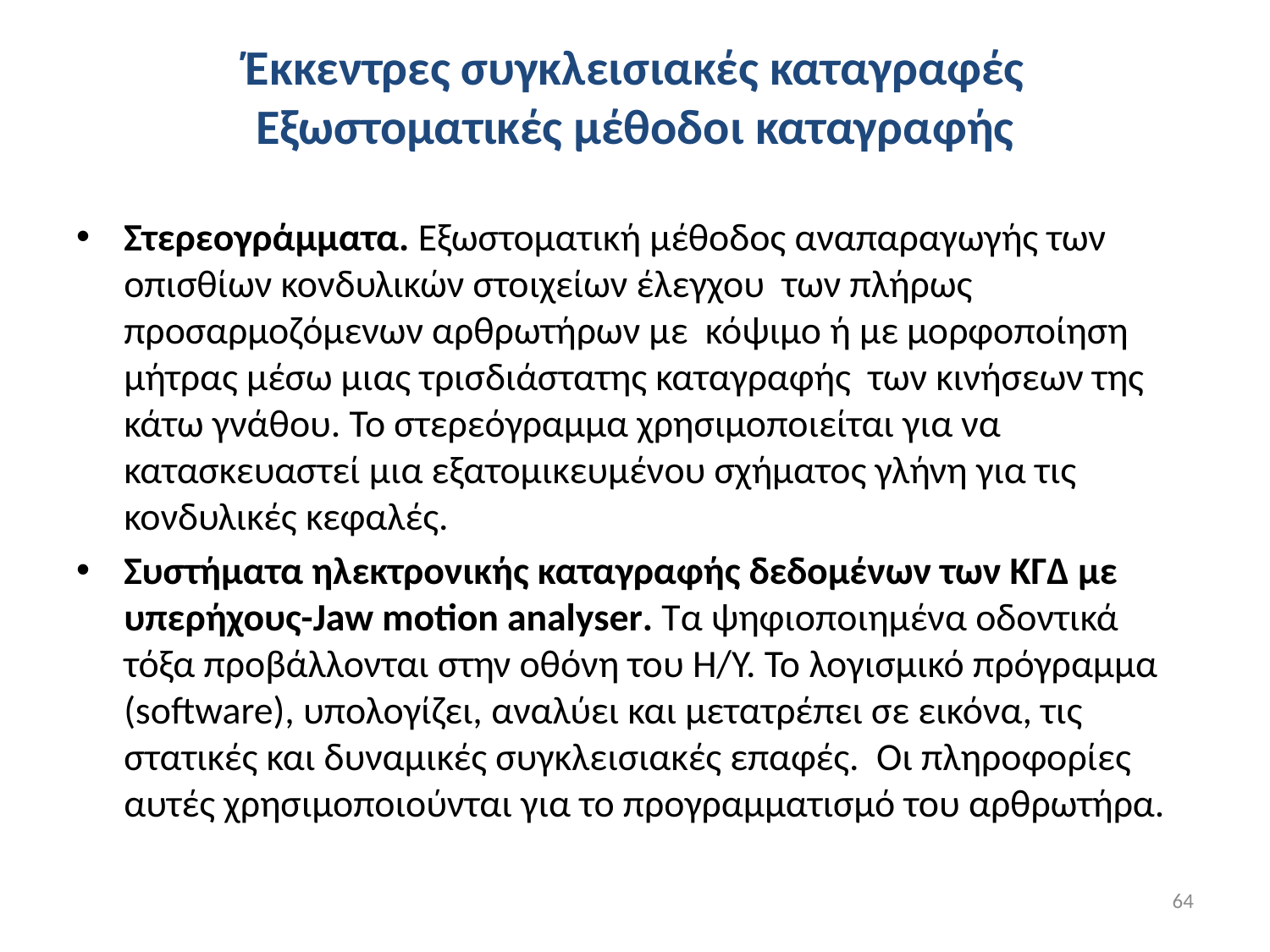

# Έκκεντρες συγκλεισιακές καταγραφές Εξωστοματικές μέθοδοι καταγραφής
Στερεογράμματα. Εξωστοματική μέθοδος αναπαραγωγής των οπισθίων κονδυλικών στοιχείων έλεγχου  των πλήρως προσαρμοζόμενων αρθρωτήρων με  κόψιμο ή με μορφοποίηση μήτρας μέσω μιας τρισδιάστατης καταγραφής  των κινήσεων της κάτω γνάθου. Το στερεόγραμμα χρησιμοποιείται για να κατασκευαστεί μια εξατομικευμένου σχήματος γλήνη για τις κονδυλικές κεφαλές.
Συστήματα ηλεκτρονικής καταγραφής δεδομένων των ΚΓΔ με υπερήχους-Jaw motion analyser. Τα ψηφιοποιημένα οδοντικά τόξα προβάλλονται στην οθόνη του Η/Υ. Το λογισμικό πρόγραμμα (software), υπολογίζει, αναλύει και μετατρέπει σε εικόνα, τις στατικές και δυναμικές συγκλεισιακές επαφές.  Οι πληροφορίες αυτές χρησιμοποιούνται για το προγραμματισμό του αρθρωτήρα.

64